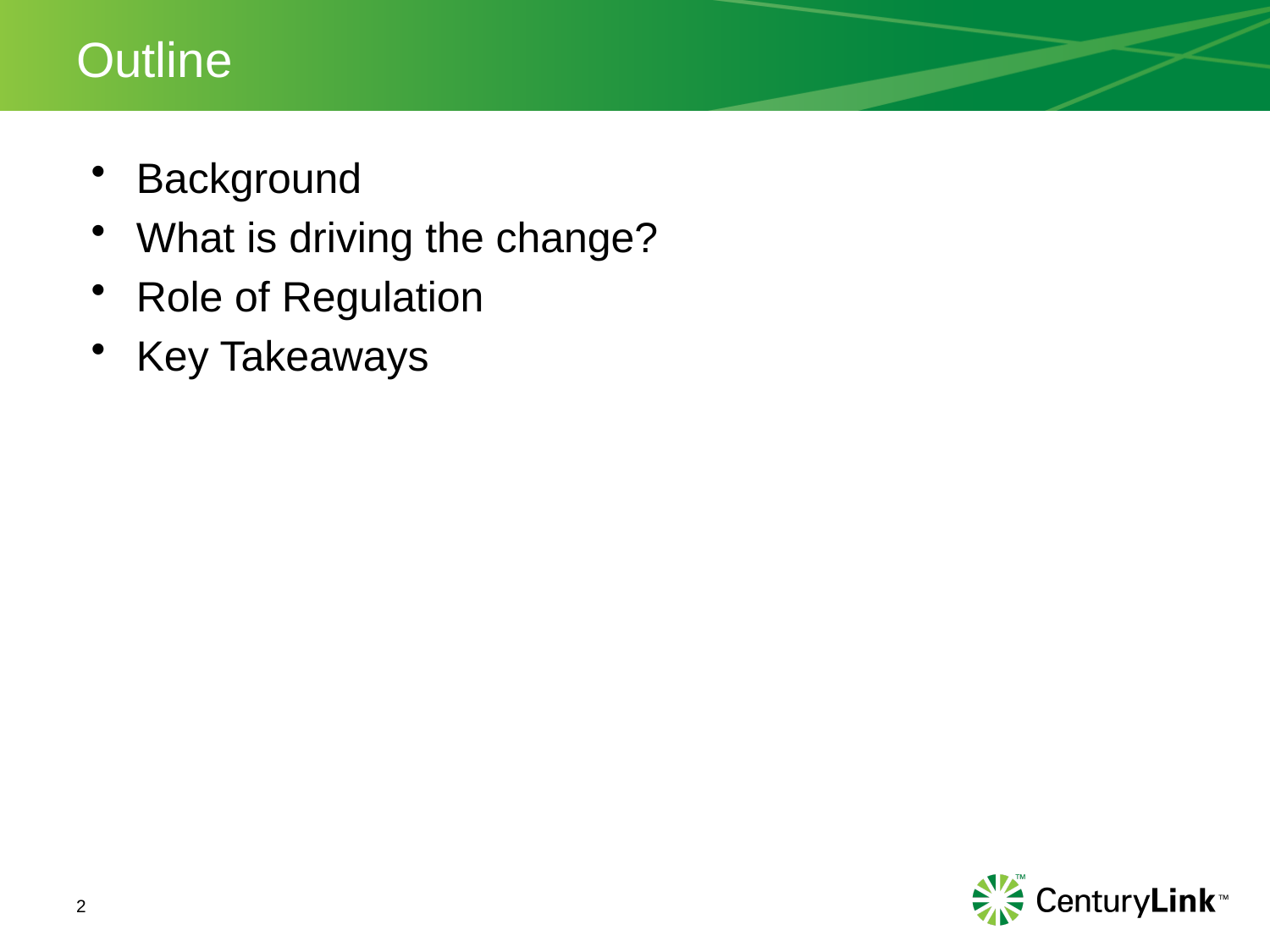

# Outline
Background
What is driving the change?
Role of Regulation
Key Takeaways

2